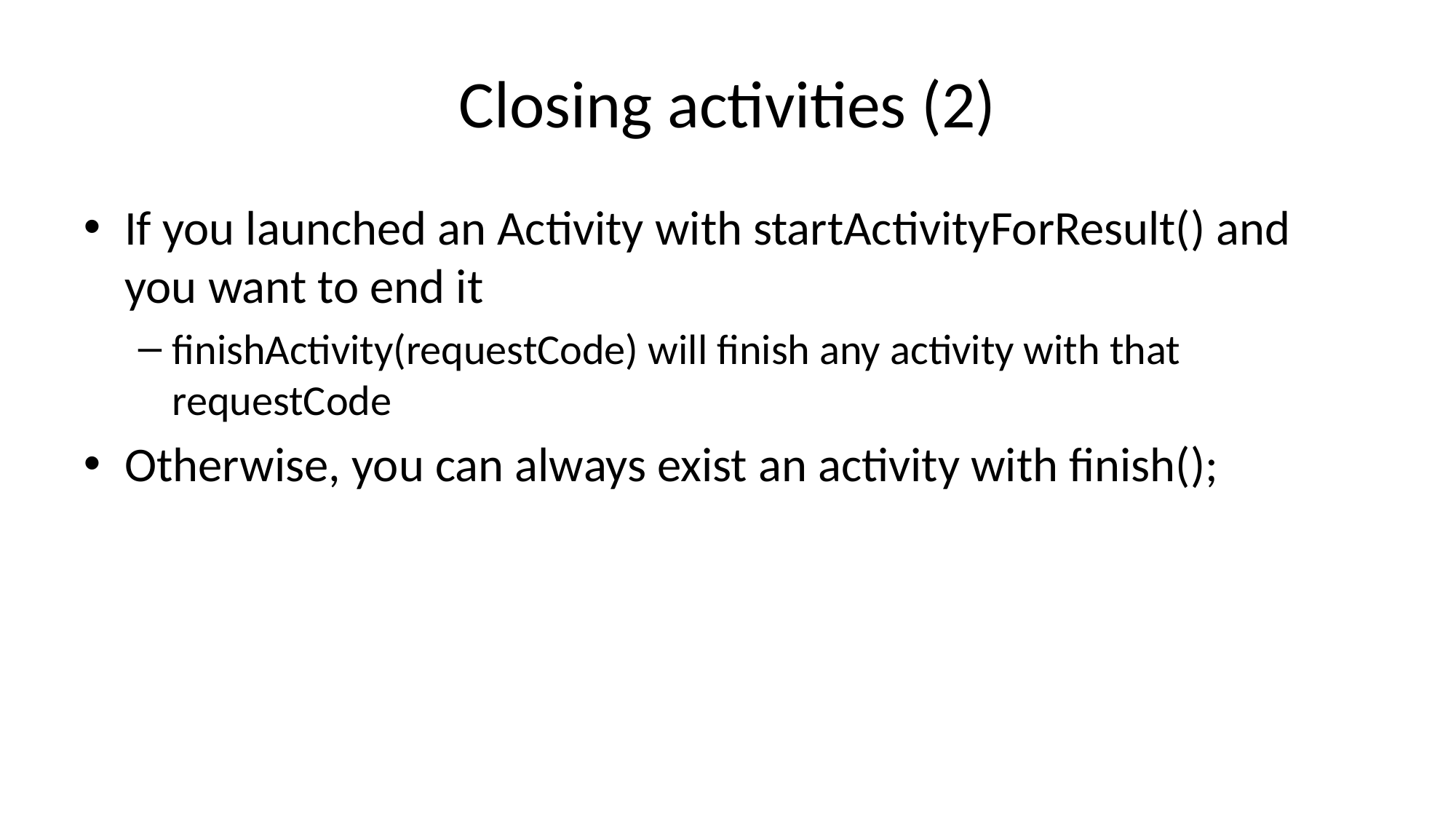

# Closing activities (2)
If you launched an Activity with startActivityForResult() and you want to end it
finishActivity(requestCode) will finish any activity with that requestCode
Otherwise, you can always exist an activity with finish();